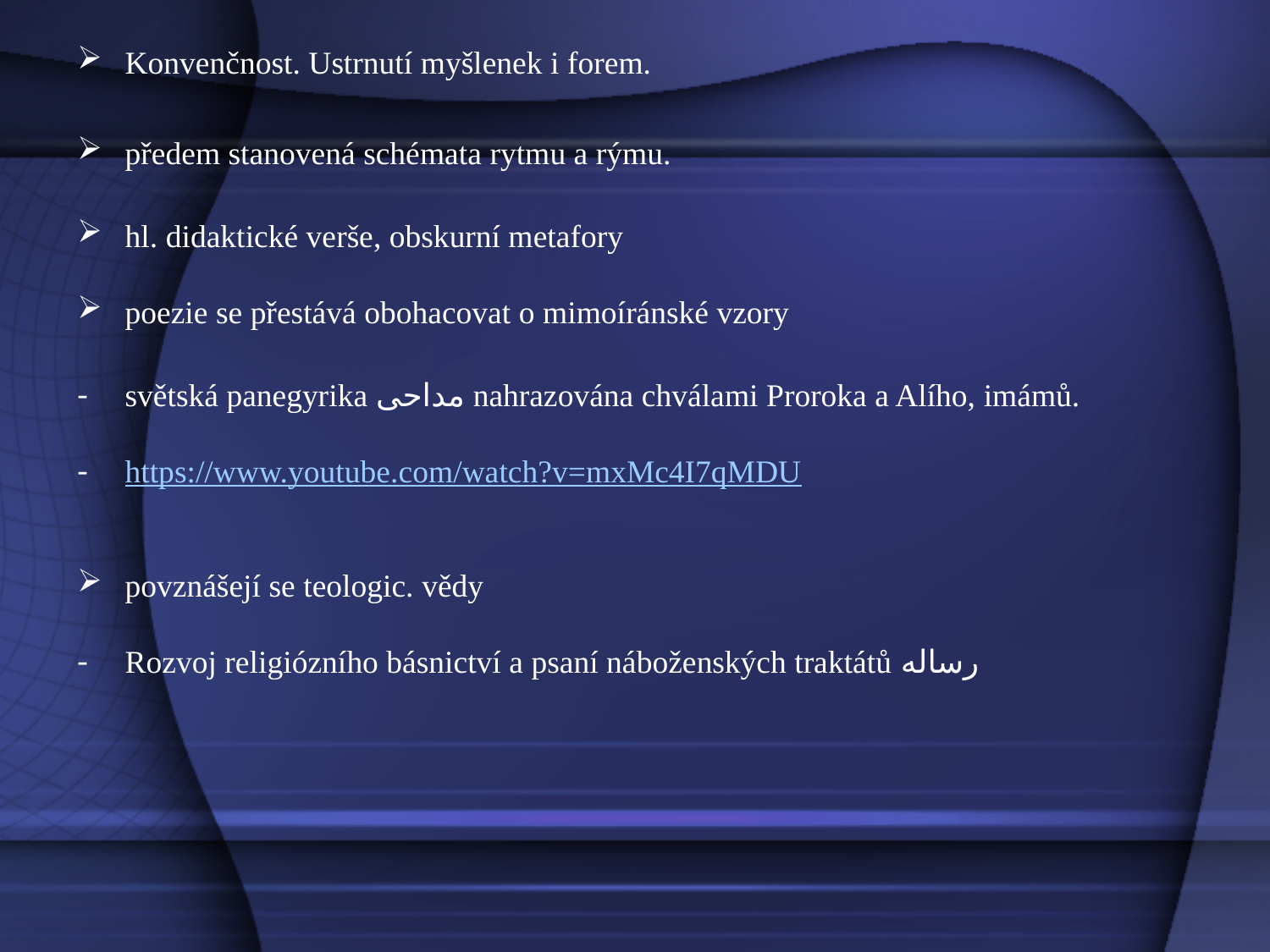

Konvenčnost. Ustrnutí myšlenek i forem.

předem stanovená schémata rytmu a rýmu.

hl. didaktické verše, obskurní metafory

poezie se přestává obohacovat o mimoíránské vzory

světská panegyrika مداحی nahrazována chválami Proroka a Alího, imámů.

https://www.youtube.com/watch?v=mxMc4I7qMDU

povznášejí se teologic. vědy

Rozvoj religiózního básnictví a psaní náboženských traktátů رساله